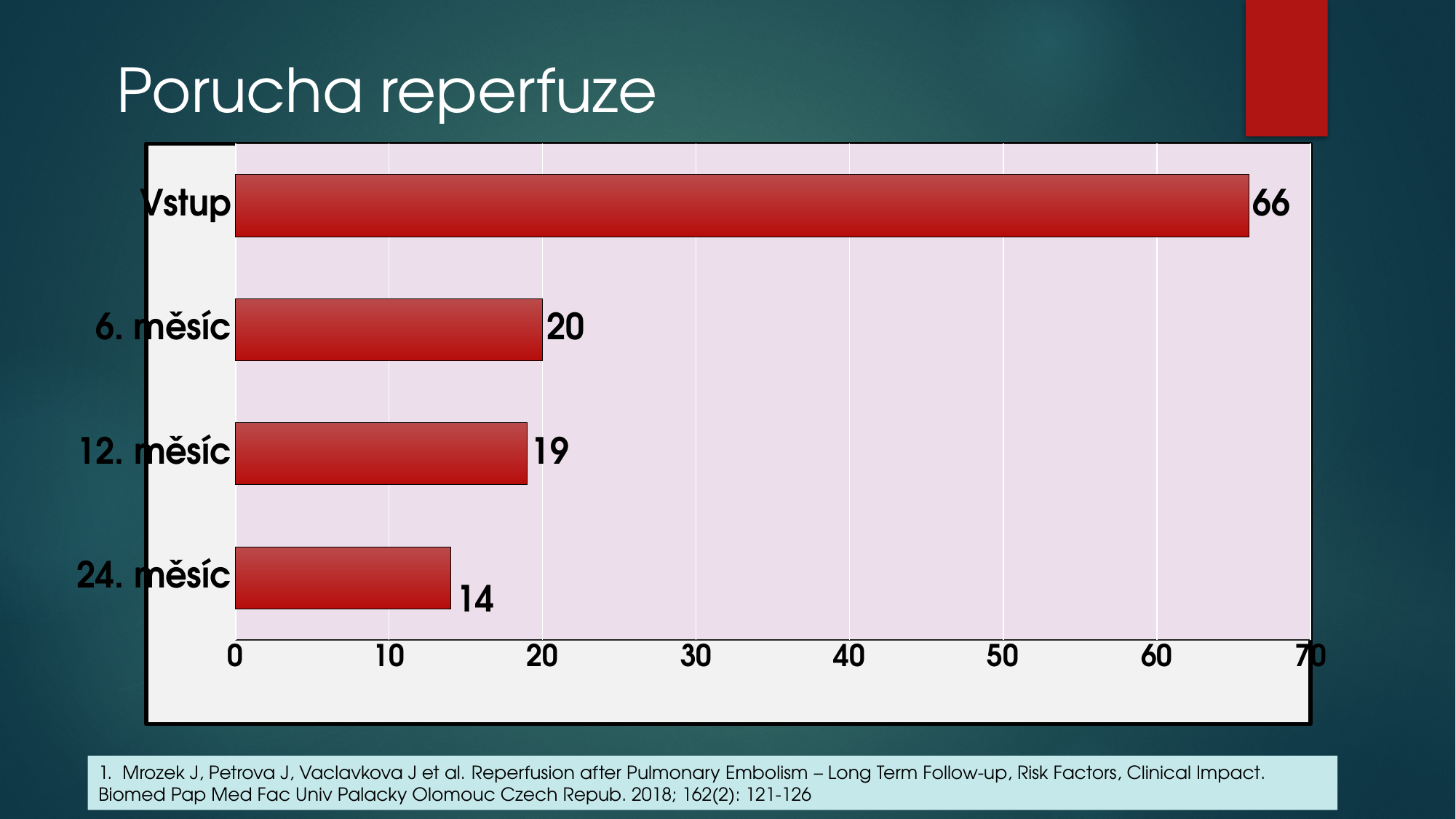

Porucha reperfuze

### Chart

| Category | počet pacientů s defekty |
|---|---|
| 24. měsíc | 14.0 |
| 12. měsíc | 19.0 |
| 6. měsíc | 20.0 |
| Vstup | 66.0 |
1.  Mrozek J, Petrova J, Vaclavkova J et al. Reperfusion after Pulmonary Embolism – Long Term Follow-up, Risk Factors, Clinical Impact.   Biomed Pap Med Fac Univ Palacky Olomouc Czech Repub. 2018; 162(2): 121-126
Kategoriální parametry jsou popsány absolutní četností (N)